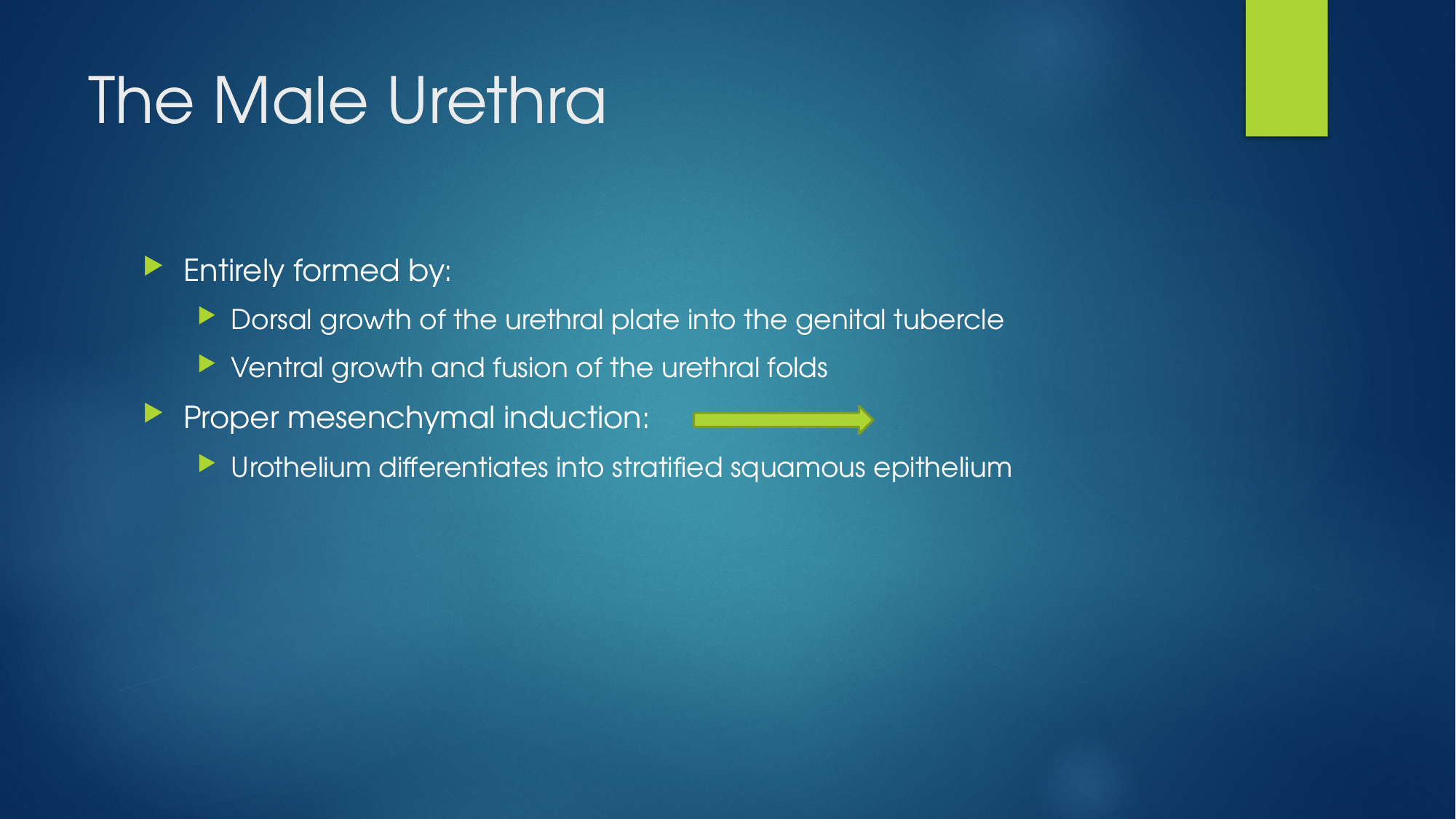

# The Male Urethra
Entirely formed by:
Dorsal growth of the urethral plate into the genital tubercle
Ventral growth and fusion of the urethral folds
Proper mesenchymal induction:
Urothelium differentiates into stratified squamous epithelium